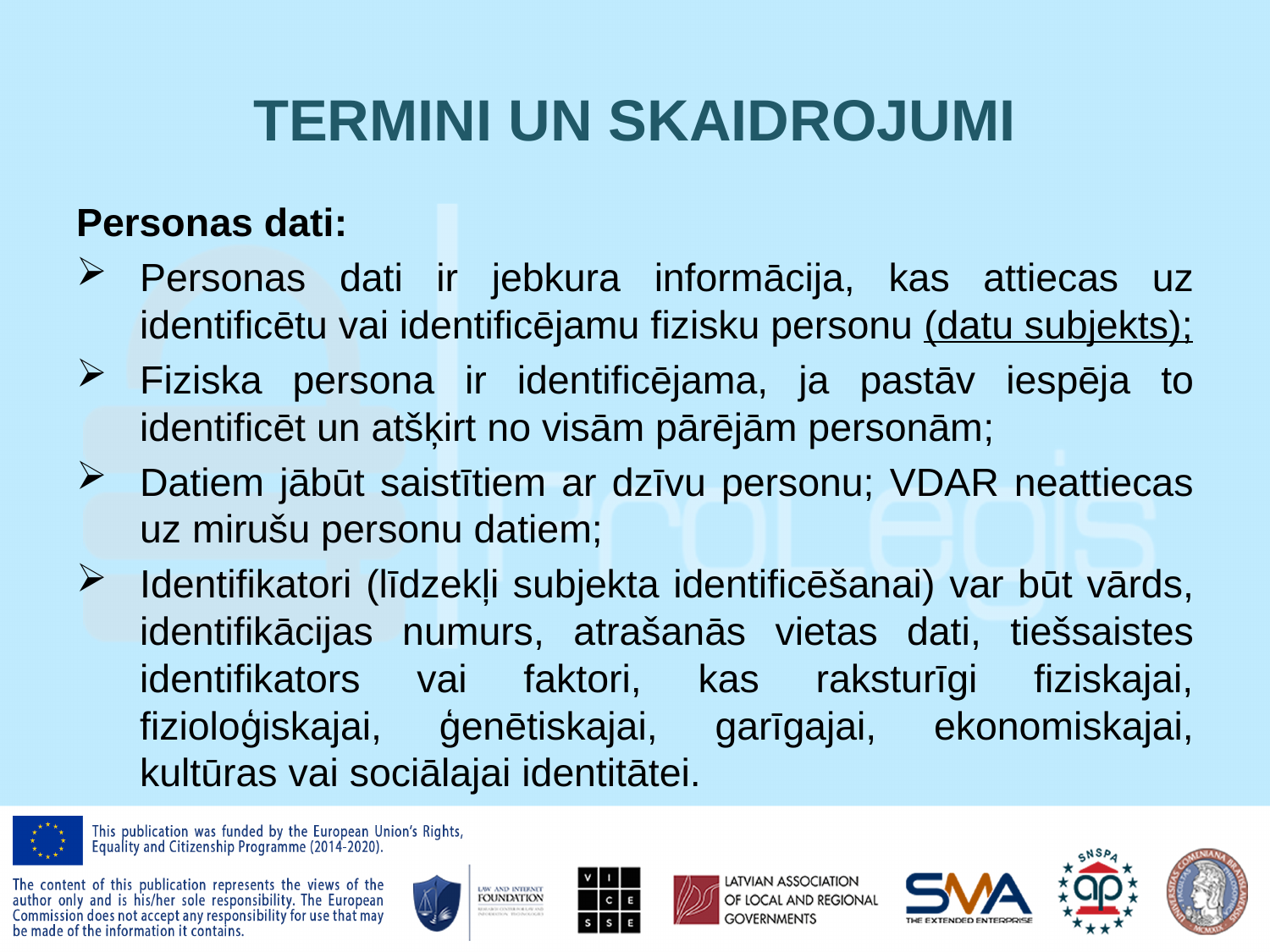

# TERMINI UN SKAIDROJUMI
Personas dati:
Personas dati ir jebkura informācija, kas attiecas uz identificētu vai identificējamu fizisku personu (datu subjekts);
Fiziska persona ir identificējama, ja pastāv iespēja to identificēt un atšķirt no visām pārējām personām;
Datiem jābūt saistītiem ar dzīvu personu; VDAR neattiecas uz mirušu personu datiem;
Identifikatori (līdzekļi subjekta identificēšanai) var būt vārds, identifikācijas numurs, atrašanās vietas dati, tiešsaistes identifikators vai faktori, kas raksturīgi fiziskajai, fizioloģiskajai, ģenētiskajai, garīgajai, ekonomiskajai, kultūras vai sociālajai identitātei.